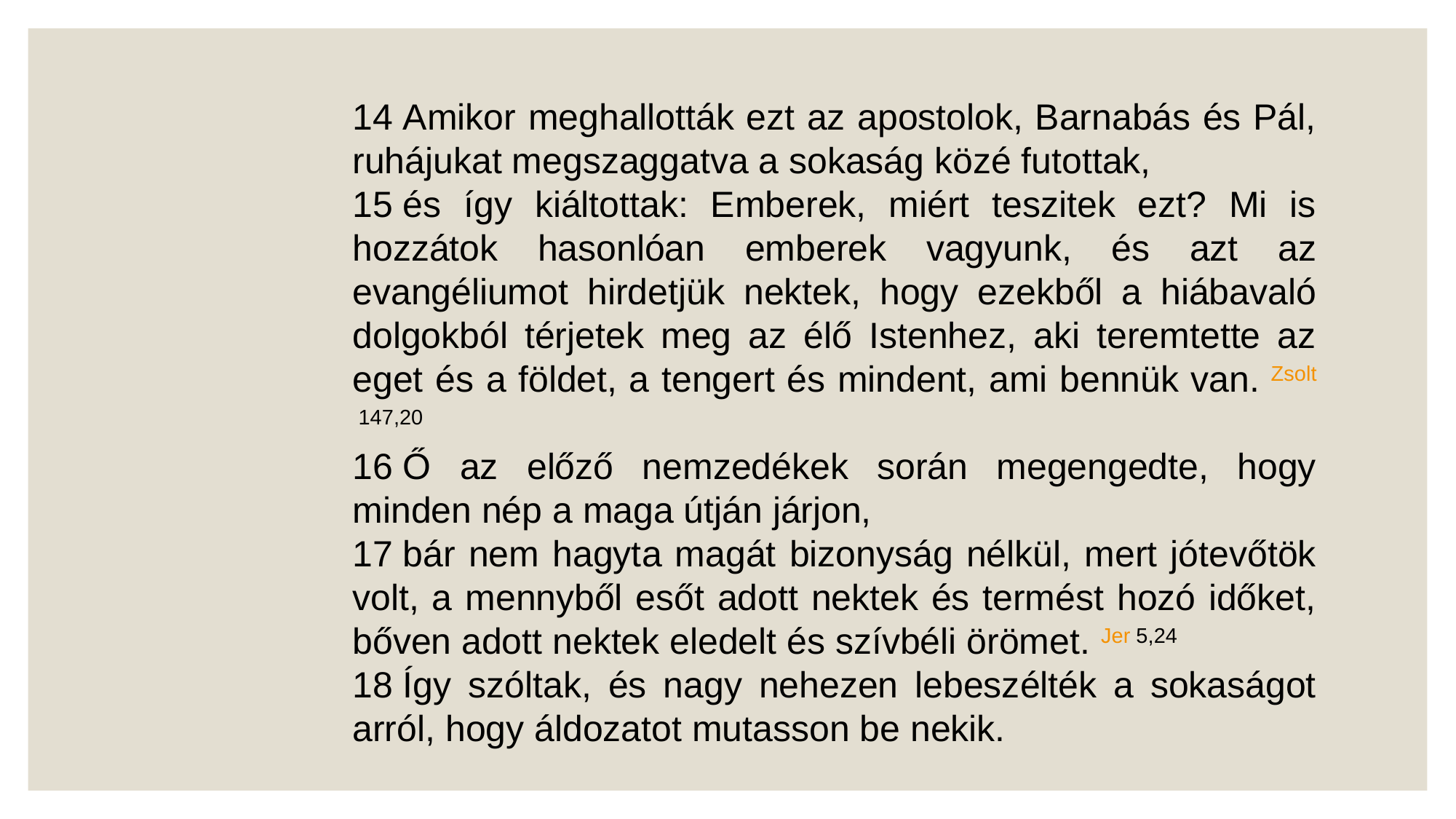

14 Amikor meghallották ezt az apostolok, Barnabás és Pál, ruhájukat megszaggatva a sokaság közé futottak,
15 és így kiáltottak: Emberek, miért teszitek ezt? Mi is hozzátok hasonlóan emberek vagyunk, és azt az evangéliumot hirdetjük nektek, hogy ezekből a hiábavaló dolgokból térjetek meg az élő Istenhez, aki teremtette az eget és a földet, a tengert és mindent, ami bennük van. Zsolt 147,20
16 Ő az előző nemzedékek során megengedte, hogy minden nép a maga útján járjon,
17 bár nem hagyta magát bizonyság nélkül, mert jótevőtök volt, a mennyből esőt adott nektek és termést hozó időket, bőven adott nektek eledelt és szívbéli örömet. Jer 5,24
18 Így szóltak, és nagy nehezen lebeszélték a sokaságot arról, hogy áldozatot mutasson be nekik.